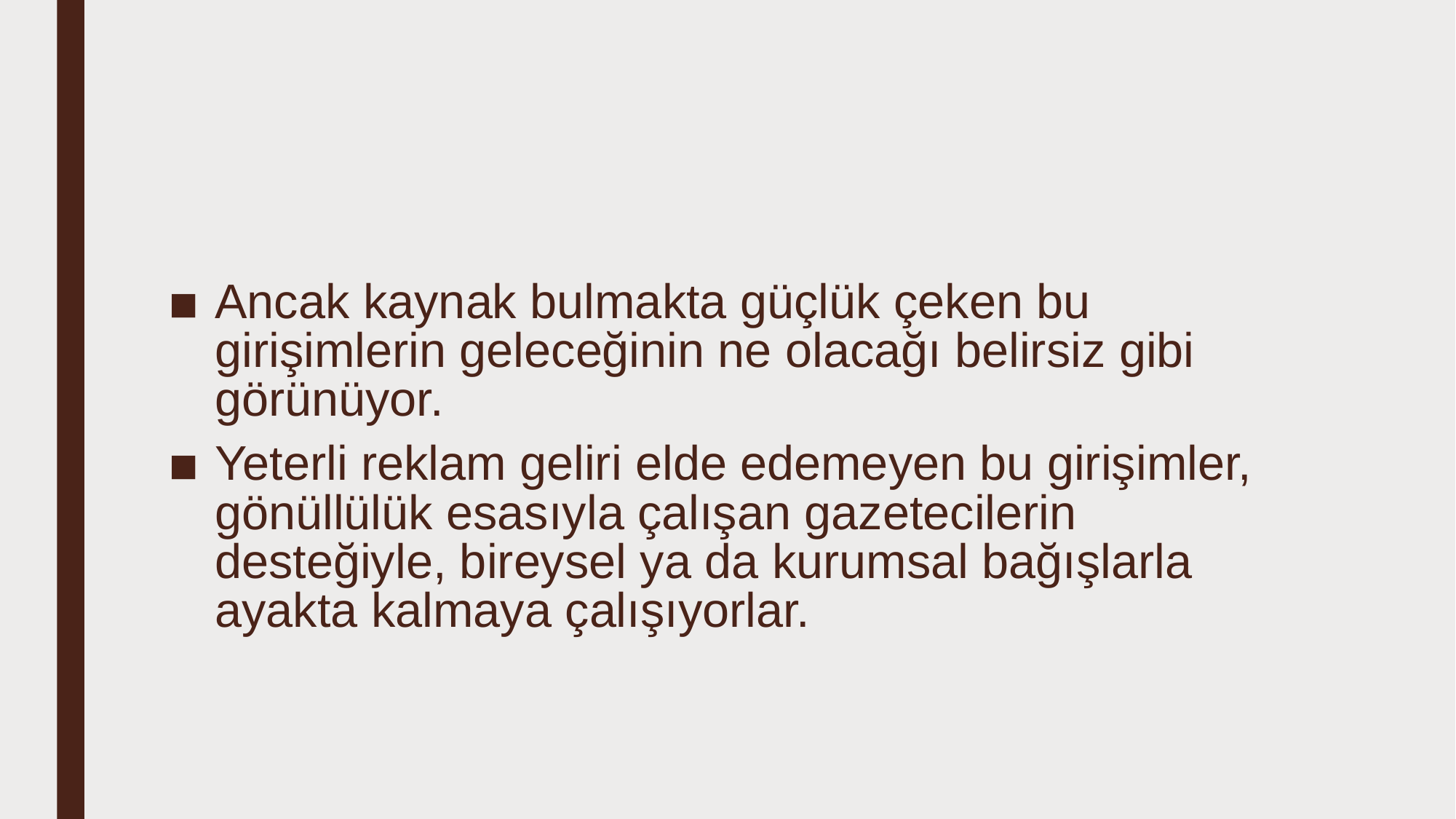

Ancak kaynak bulmakta güçlük çeken bu girişimlerin geleceğinin ne olacağı belirsiz gibi görünüyor.
Yeterli reklam geliri elde edemeyen bu girişimler, gönüllülük esasıyla çalışan gazetecilerin desteğiyle, bireysel ya da kurumsal bağışlarla ayakta kalmaya çalışıyorlar.